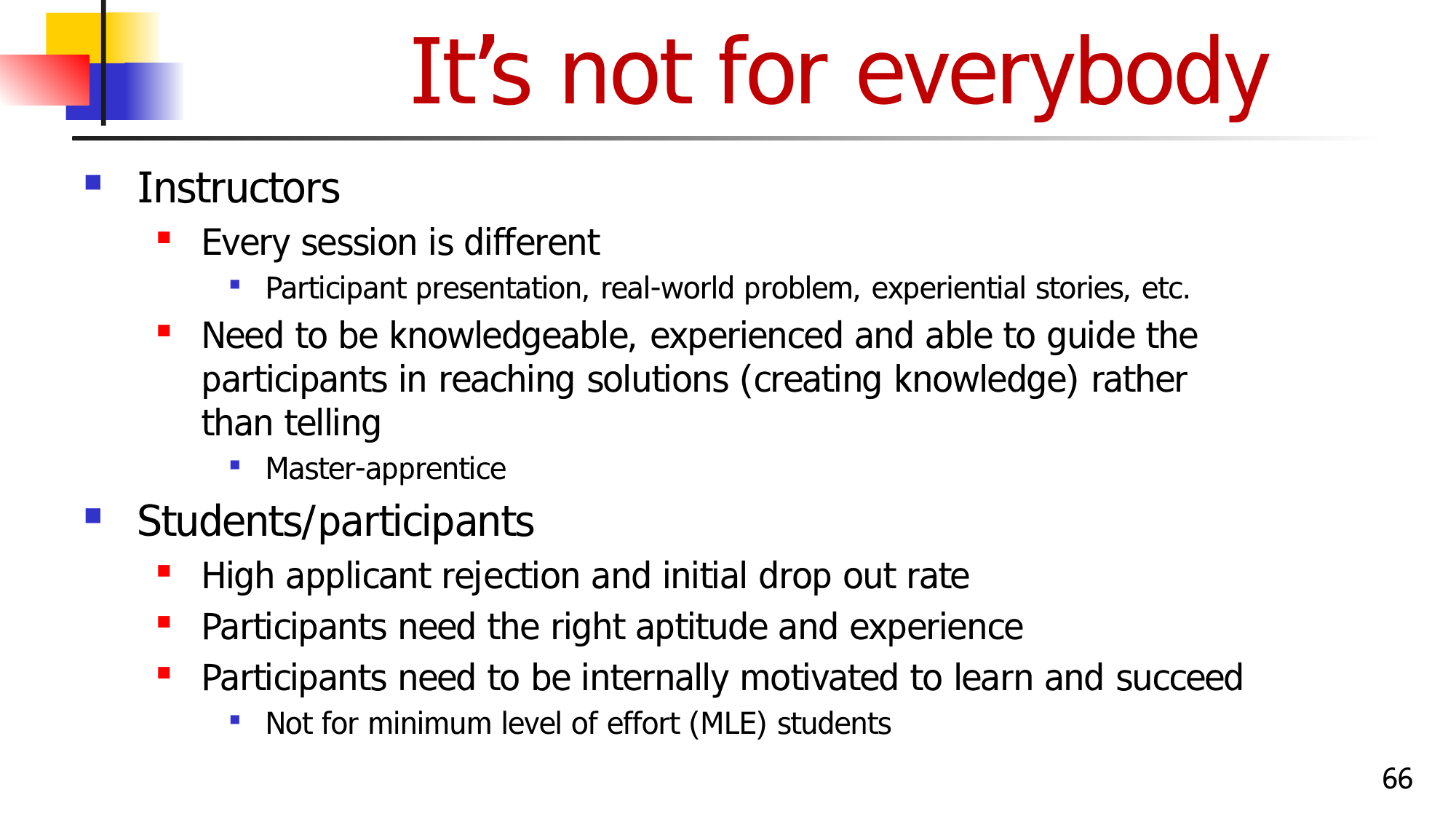

# It’s not for everybody
Instructors
Every session is different
Participant presentation, real-world problem, experiential stories, etc.
Need to be knowledgeable, experienced and able to guide the participants in reaching solutions (creating knowledge) rather than telling
Master-apprentice
Students/participants
High applicant rejection and initial drop out rate
Participants need the right aptitude and experience
Participants need to be internally motivated to learn and succeed
Not for minimum level of effort (MLE) students

66